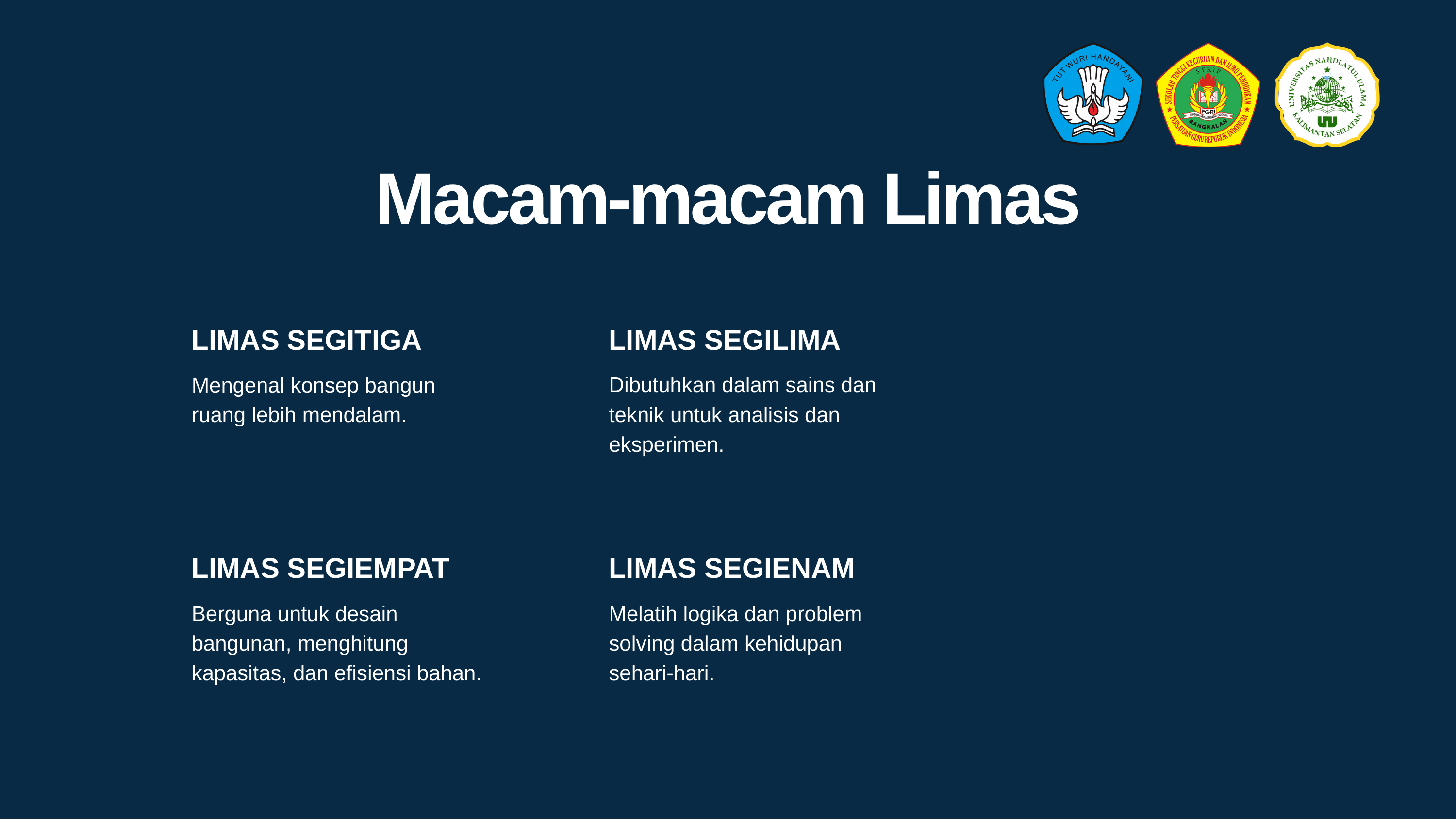

Macam-macam Limas

LIMAS SEGITIGA
Mengenal konsep bangun ruang lebih mendalam.
LIMAS SEGILIMA
Dibutuhkan dalam sains dan teknik untuk analisis dan eksperimen.
LIMAS SEGIEMPAT
Berguna untuk desain bangunan, menghitung kapasitas, dan efisiensi bahan.
LIMAS SEGIENAM
Melatih logika dan problem solving dalam kehidupan sehari-hari.